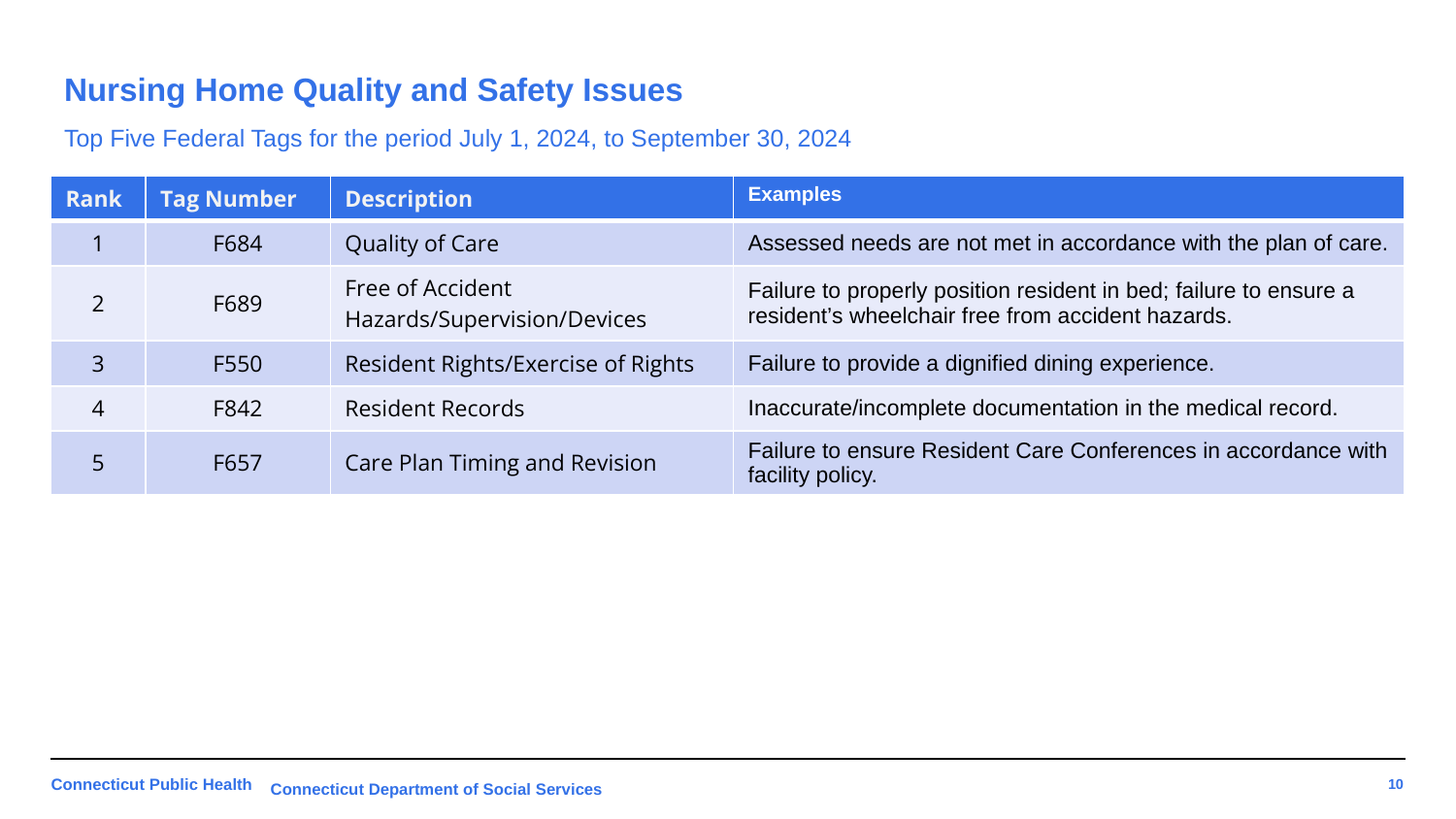

# Nursing Home Quality and Safety Issues Top Five Federal Tags for the period July 1, 2024, to September 30, 2024
| Rank | Tag Number​ | Description​ | Examples |
| --- | --- | --- | --- |
| 1 | F684 | Quality of Care | Assessed needs are not met in accordance with the plan of care. |
| 2 | F689 | Free of Accident Hazards/Supervision/Devices | Failure to properly position resident in bed; failure to ensure a resident’s wheelchair free from accident hazards. |
| 3 | F550 | Resident Rights/Exercise of Rights | Failure to provide a dignified dining experience. |
| 4 | F842 | Resident Records | Inaccurate/incomplete documentation in the medical record. |
| 5 | F657 | Care Plan Timing and Revision | Failure to ensure Resident Care Conferences in accordance with facility policy. |
Connecticut Department of Social Services